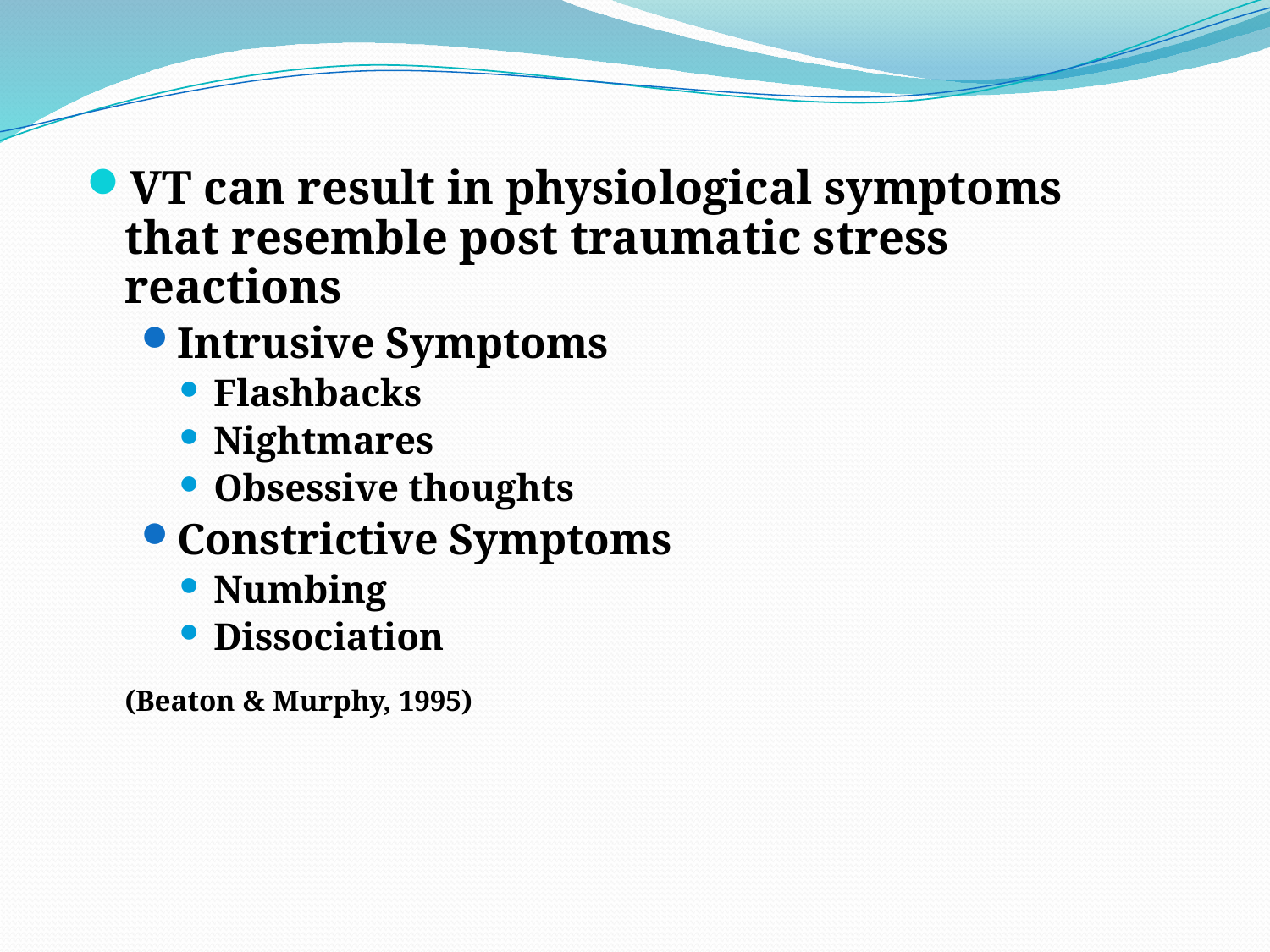

VT can result in physiological symptoms that resemble post traumatic stress reactions
Intrusive Symptoms
Flashbacks
Nightmares
Obsessive thoughts
Constrictive Symptoms
Numbing
Dissociation
	(Beaton & Murphy, 1995)